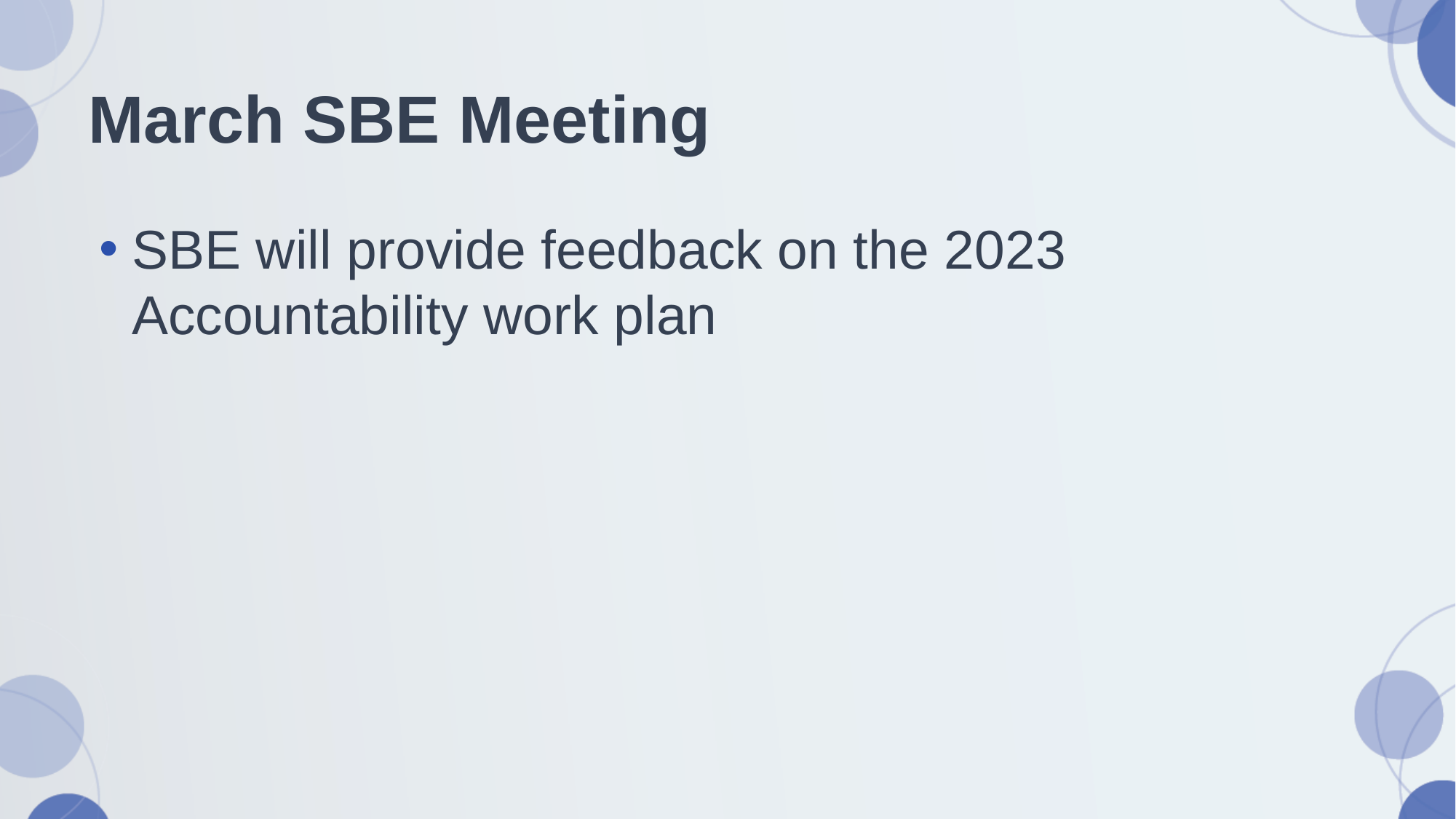

# March SBE Meeting
SBE will provide feedback on the 2023 Accountability work plan